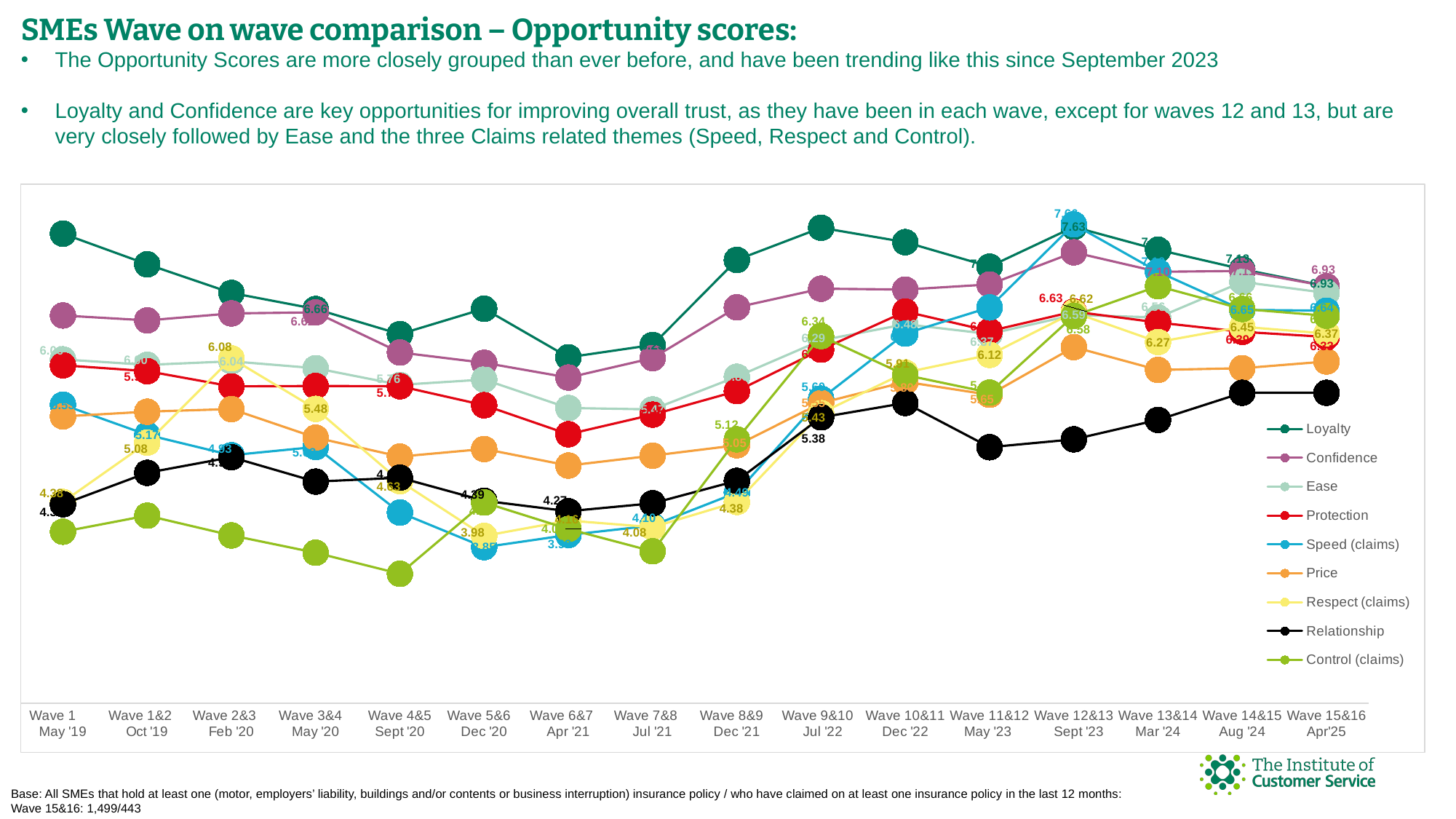

SMEs Wave on wave comparison – Opportunity scores:
The Opportunity Scores are more closely grouped than ever before, and have been trending like this since September 2023

Loyalty and Confidence are key opportunities for improving overall trust, as they have been in each wave, except for waves 12 and 13, but are very closely followed by Ease and the three Claims related themes (Speed, Respect and Control).

### Chart

| Category | Loyalty | Confidence | Ease | Protection | Speed (claims) | Price | Respect (claims) | Relationship | Control (claims) |
|---|---|---|---|---|---|---|---|---|---|
| Wave 1       May '19 | 7.550642459108289 | 6.583349353007167 | 6.064454602004351 | 5.994920002107833 | 5.528627071446753 | 5.390864860508096 | 4.379690949227373 | 4.35339856010645 | 4.028462973121823 |
| Wave 1&2     Oct '19 | 7.188660565822867 | 6.525690417148995 | 5.999617708538076 | 5.925591294444564 | 5.173201376656208 | 5.446716618878599 | 5.081219844085197 | 4.724350772501419 | 4.21862957989356 |
| Wave 2&3     Feb '20 | 6.84977377498447 | 6.60794115375199 | 6.04203145843045 | 5.74551099372709 | 4.9322378283455 | 5.47788044202844 | 6.07670161470874 | 4.90916078117574 | 3.98455410614994 |
| Wave 3&4    May '20 | 6.66 | 6.62 | 5.96 | 5.75 | 5.03 | 5.14 | 5.48 | 4.62 | 3.78 |
| Wave 4&5 Sept '20 | 6.363085644 | 6.145944649 | 5.76306779 | 5.747397506 | 4.25493435 | 4.916186781 | 4.625440376 | 4.666652769 | 3.530985187 |
| Wave 5&6    Dec '20 | 6.663861612 | 6.024863784 | 5.826872495 | 5.522905816 | 3.845719956 | 5.00600412 | 3.978676535 | 4.394115046 | 4.373293369 |
| Wave 6&7     Apr '21 | 6.09 | 5.85 | 5.49 | 5.18 | 3.99 | 4.81 | 4.16 | 4.27 | 4.06 |
| Wave 7&8     Jul '21 | 6.23494834 | 6.079892529 | 5.473131863 | 5.411566896 | 4.101495618 | 4.92708798 | 4.081868837 | 4.364116634 | 3.797048598 |
| Wave 8&9    Dec '21 | 7.24 | 6.68 | 5.86 | 5.69 | 4.49 | 5.05 | 4.38 | 4.63 | 5.12 |
| Wave 9&10    Jul '22 | 7.62 | 6.9 | 6.29 | 6.18 | 5.6 | 5.55 | 5.43 | 5.38 | 6.34 |
| Wave 10&11 Dec '22 | 7.45 | 6.89 | 6.48 | 6.63 | 6.37 | 5.8 | 5.91 | 5.55 | 5.88 |
| Wave 11&12 May '23  | 7.161360067 | 6.950458237 | 6.365069674 | 6.399153311 | 6.678613948 | 5.646137881 | 6.117584866 | 5.026582329 | 5.671990591 |
| Wave 12&13    Sept '23 | 7.63 | 7.33 | 6.59 | 6.63 | 7.66 | 6.21 | 6.62 | 5.12 | 6.58 |
| Wave 13&14
Mar '24 | 7.36 | 7.1 | 6.56 | 6.5 | 7.1 | 5.94 | 6.27 | 5.35 | 6.93 |
| Wave 14&15
Aug '24 | 7.13 | 7.11 | 6.98 | 6.39 | 6.65 | 5.96 | 6.45 | 5.67 | 6.66 |
| Wave 15&16
Apr'25 | 6.93 | 6.93 | 6.85 | 6.33 | 6.64 | 6.04 | 6.37 | 5.67 | 6.58 |
Base: All SMEs that hold at least one (motor, employers’ liability, buildings and/or contents or business interruption) insurance policy / who have claimed on at least one insurance policy in the last 12 months:
Wave 15&16: 1,499/443